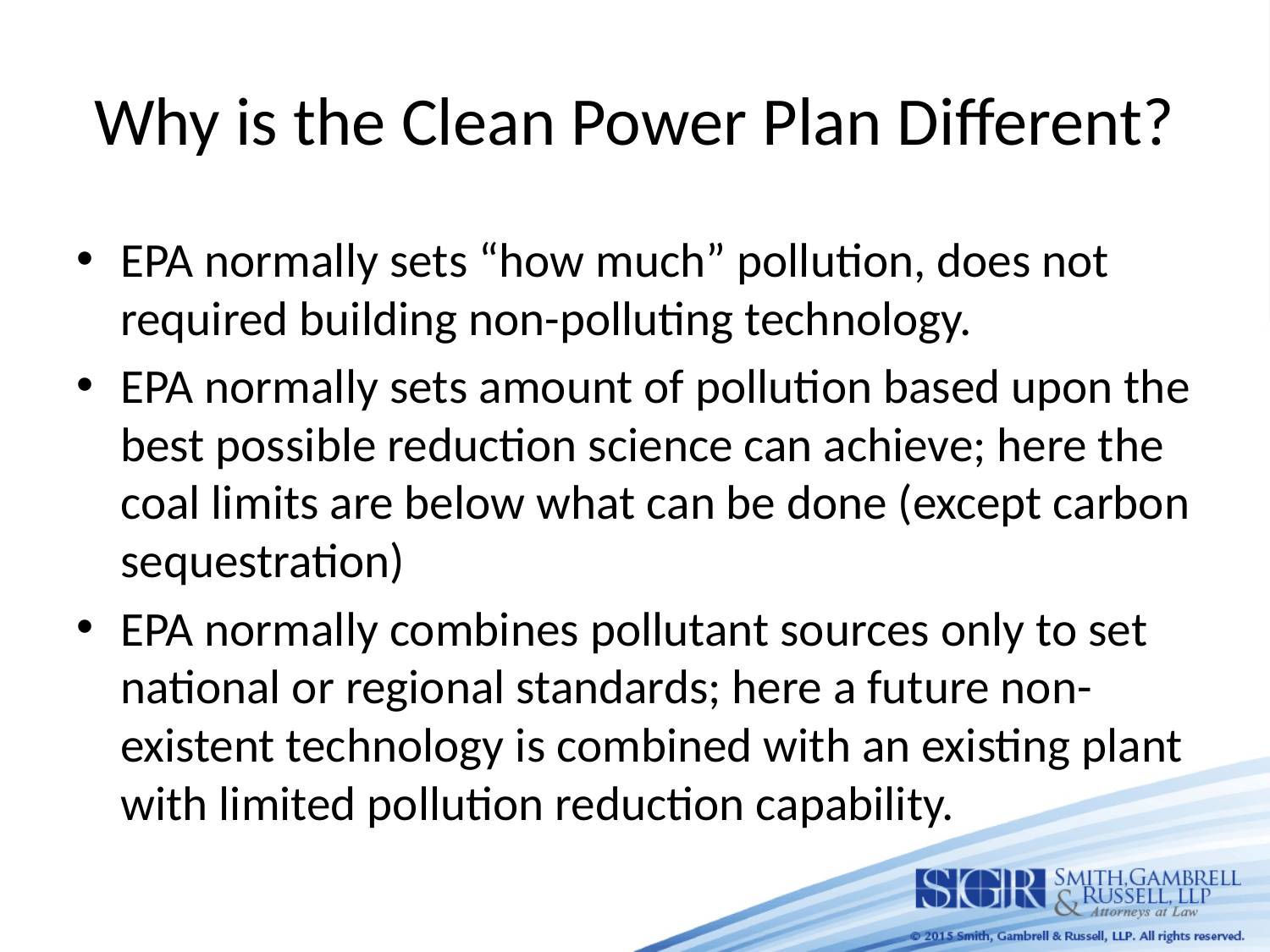

# Why is the Clean Power Plan Different?
EPA normally sets “how much” pollution, does not required building non-polluting technology.
EPA normally sets amount of pollution based upon the best possible reduction science can achieve; here the coal limits are below what can be done (except carbon sequestration)
EPA normally combines pollutant sources only to set national or regional standards; here a future non-existent technology is combined with an existing plant with limited pollution reduction capability.